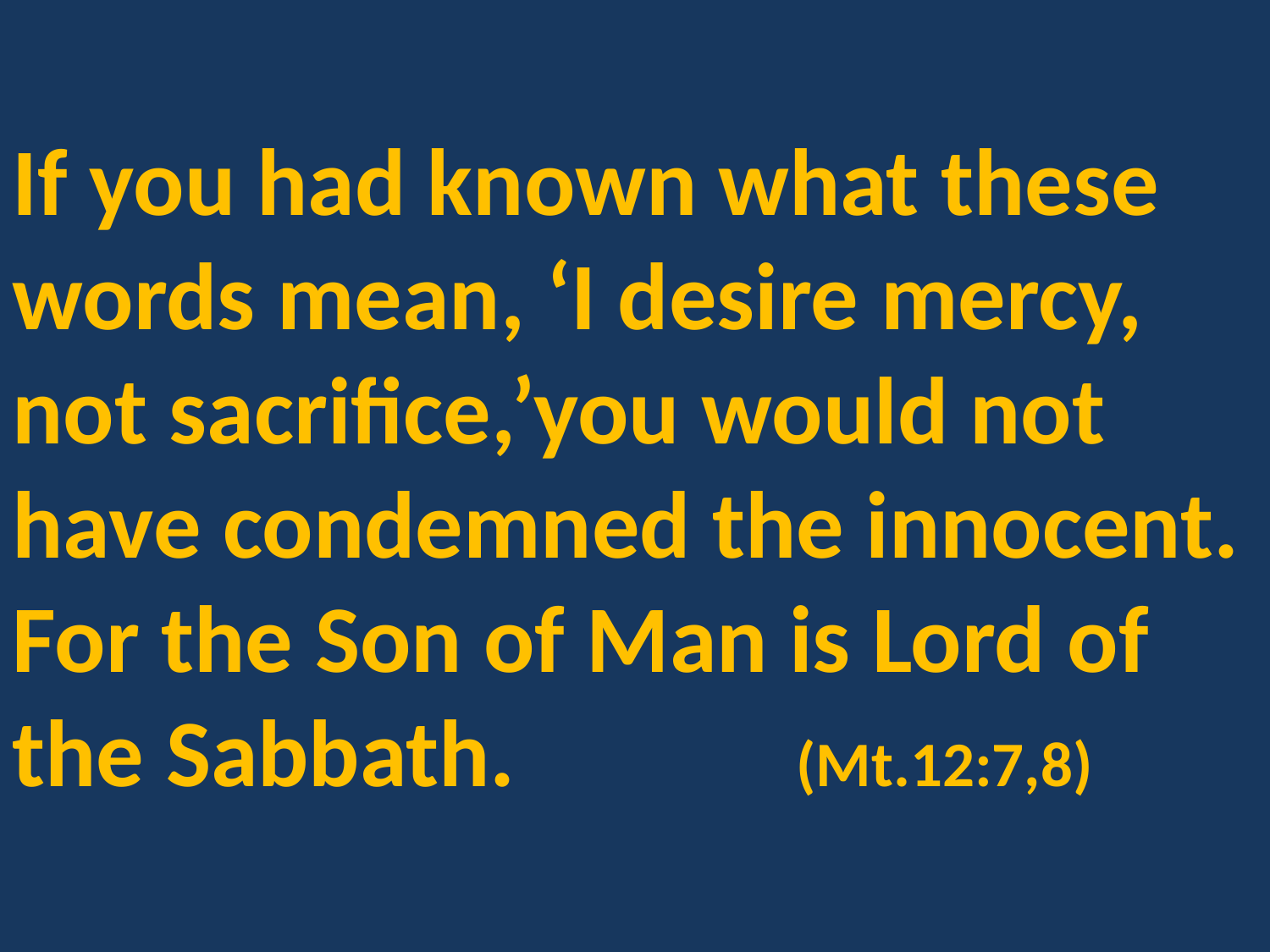

If you had known what these words mean, ‘I desire mercy, not sacrifice,’you would not have condemned the innocent. For the Son of Man is Lord of the Sabbath.             (Mt.12:7,8)